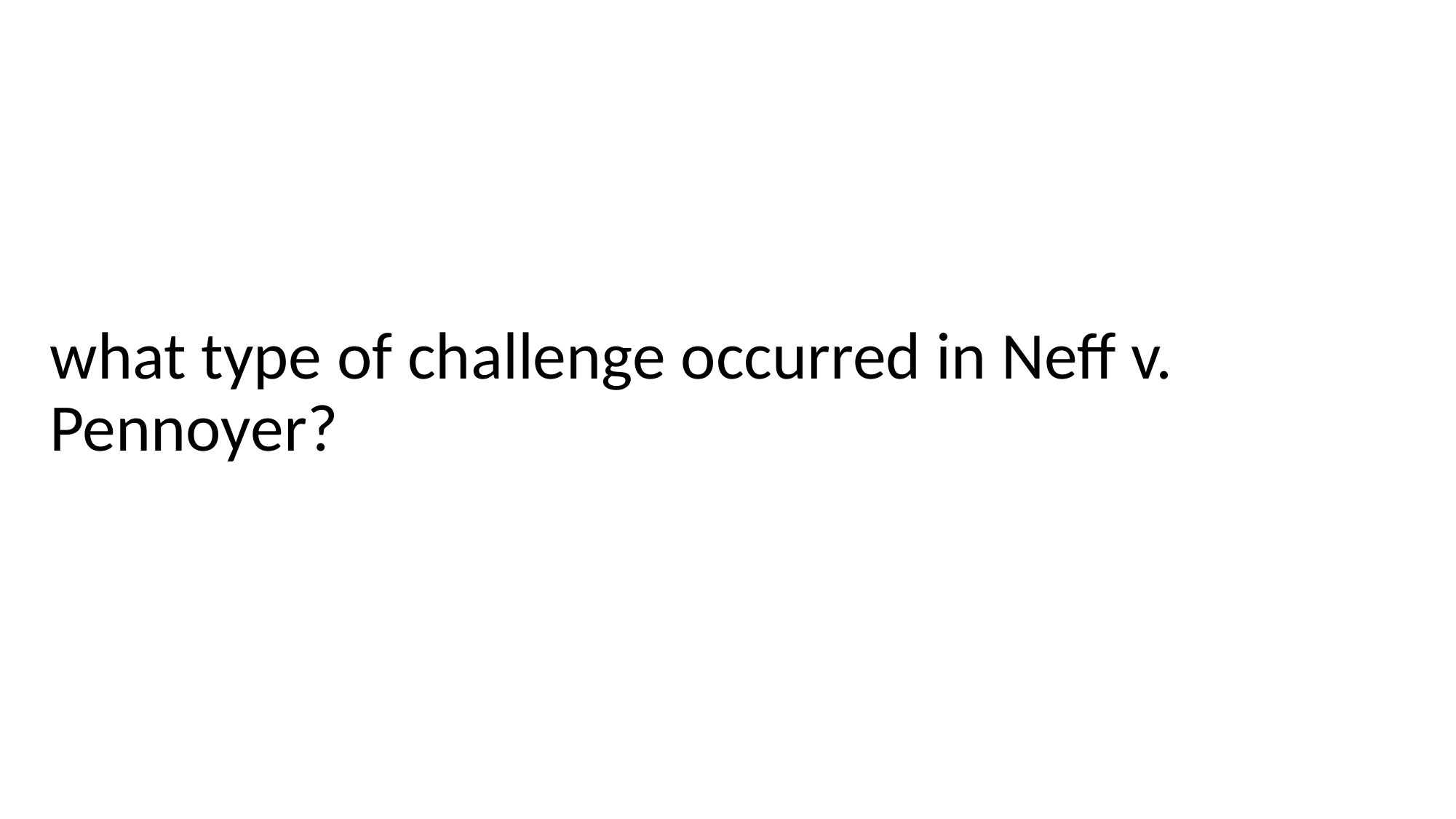

# what type of challenge occurred in Neff v. Pennoyer?